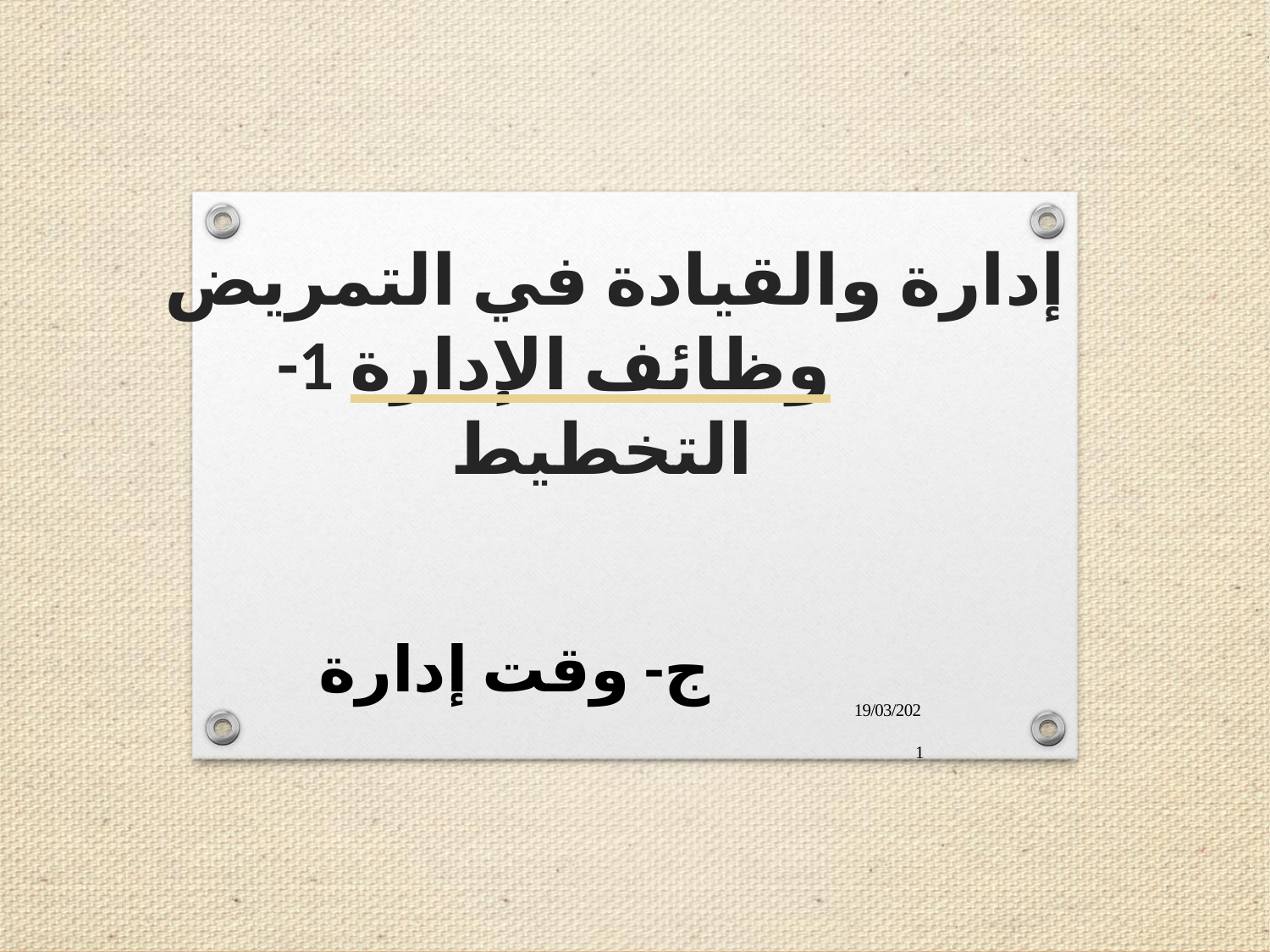

إدارة والقيادة​ في التمريض
وظائف الإدارة 1- التخطيط
ج- وقت إدارة
19/03/202​​​​
1